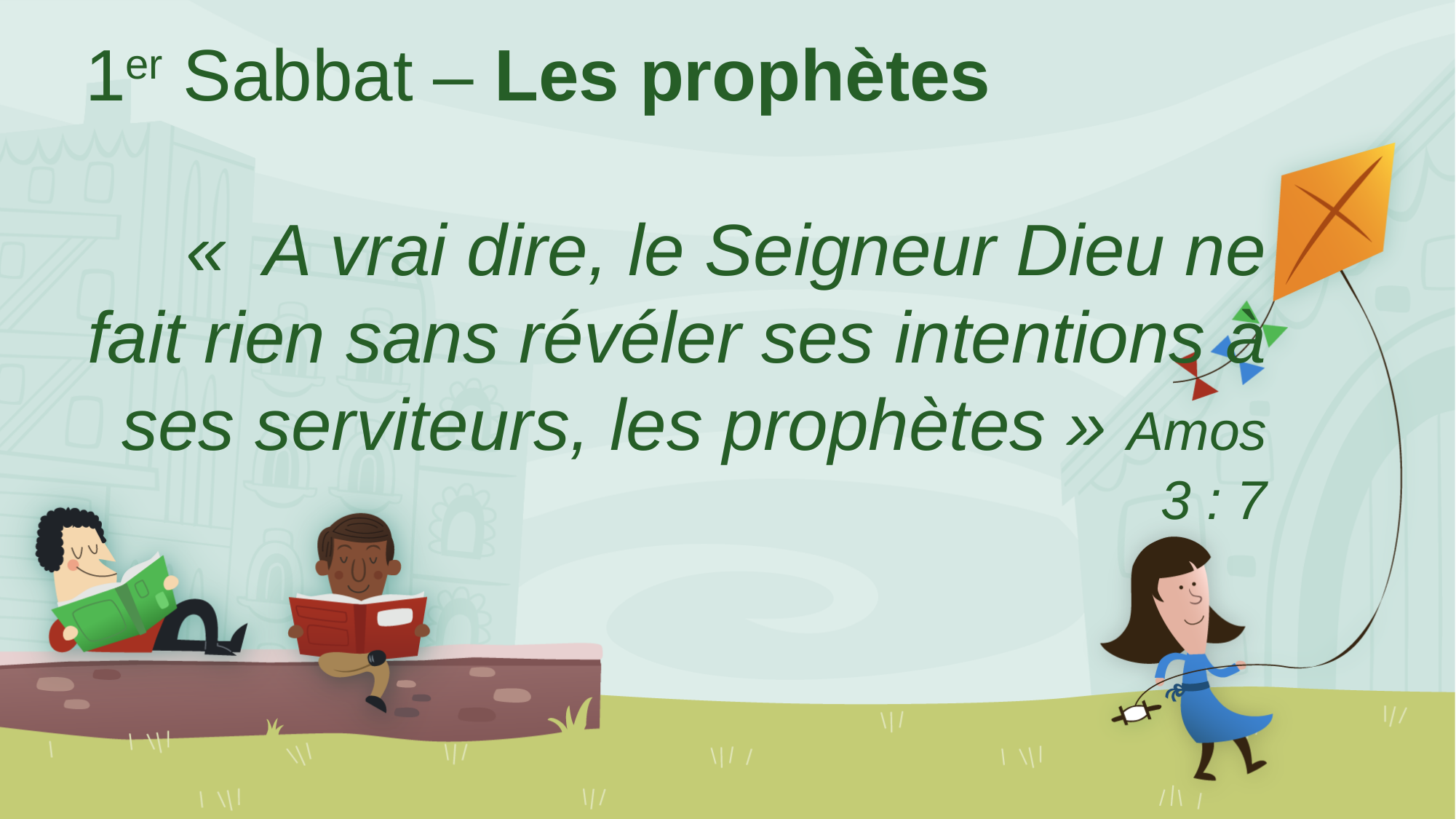

1er Sabbat – Les prophètes

«  A vrai dire, le Seigneur Dieu ne fait rien sans révéler ses intentions à ses serviteurs, les prophètes » Amos 3 : 7